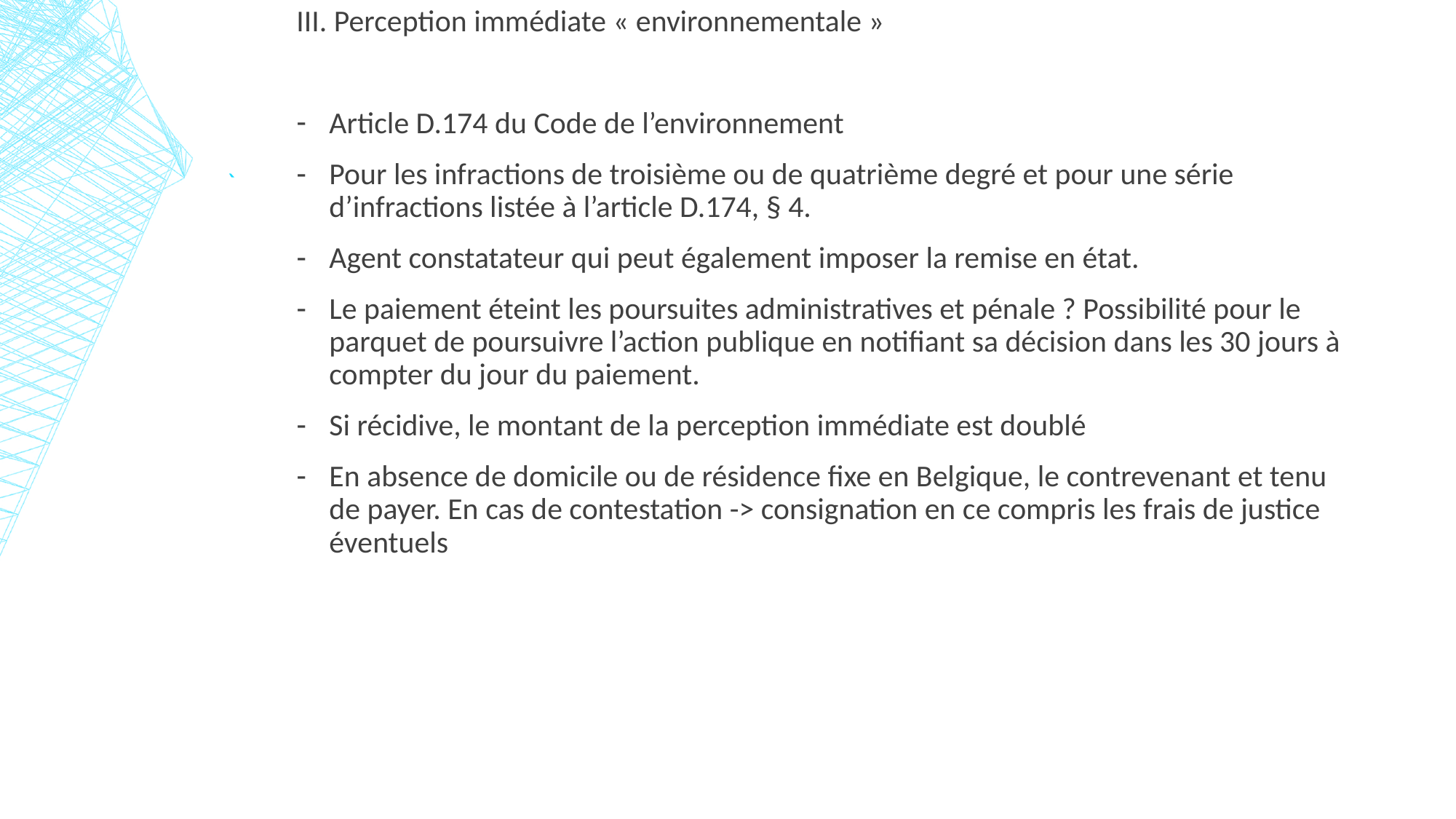

III. Perception immédiate « environnementale »

Article D.174 du Code de l’environnement
Pour les infractions de troisième ou de quatrième degré et pour une série d’infractions listée à l’article D.174, § 4.
Agent constatateur qui peut également imposer la remise en état.
Le paiement éteint les poursuites administratives et pénale ? Possibilité pour le parquet de poursuivre l’action publique en notifiant sa décision dans les 30 jours à compter du jour du paiement.
Si récidive, le montant de la perception immédiate est doublé
En absence de domicile ou de résidence fixe en Belgique, le contrevenant et tenu de payer. En cas de contestation -> consignation en ce compris les frais de justice éventuels
# `